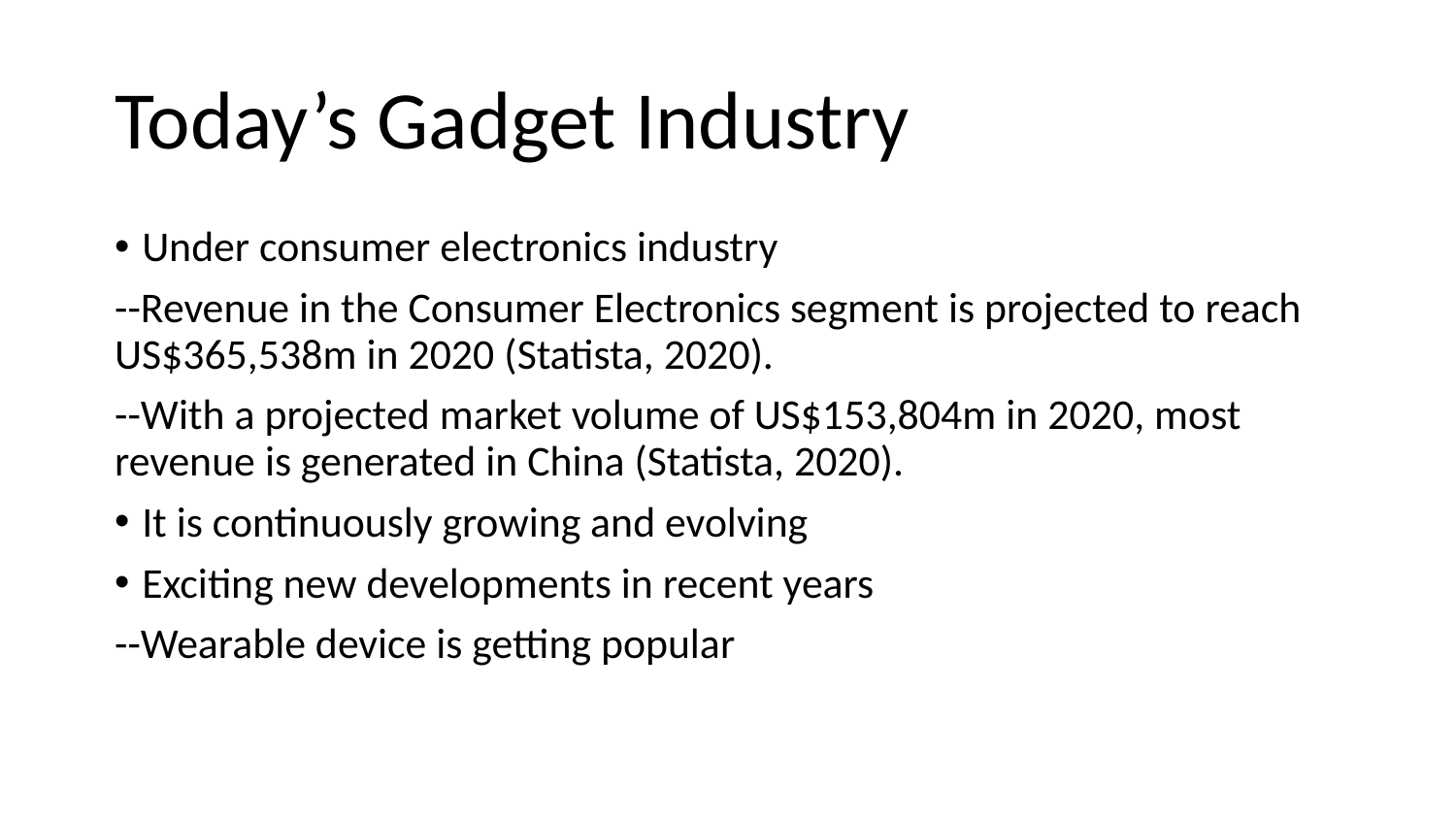

# Today’s Gadget Industry
Under consumer electronics industry
--Revenue in the Consumer Electronics segment is projected to reach US$365,538m in 2020 (Statista, 2020).
--With a projected market volume of US$153,804m in 2020, most revenue is generated in China (Statista, 2020).
It is continuously growing and evolving
Exciting new developments in recent years
--Wearable device is getting popular